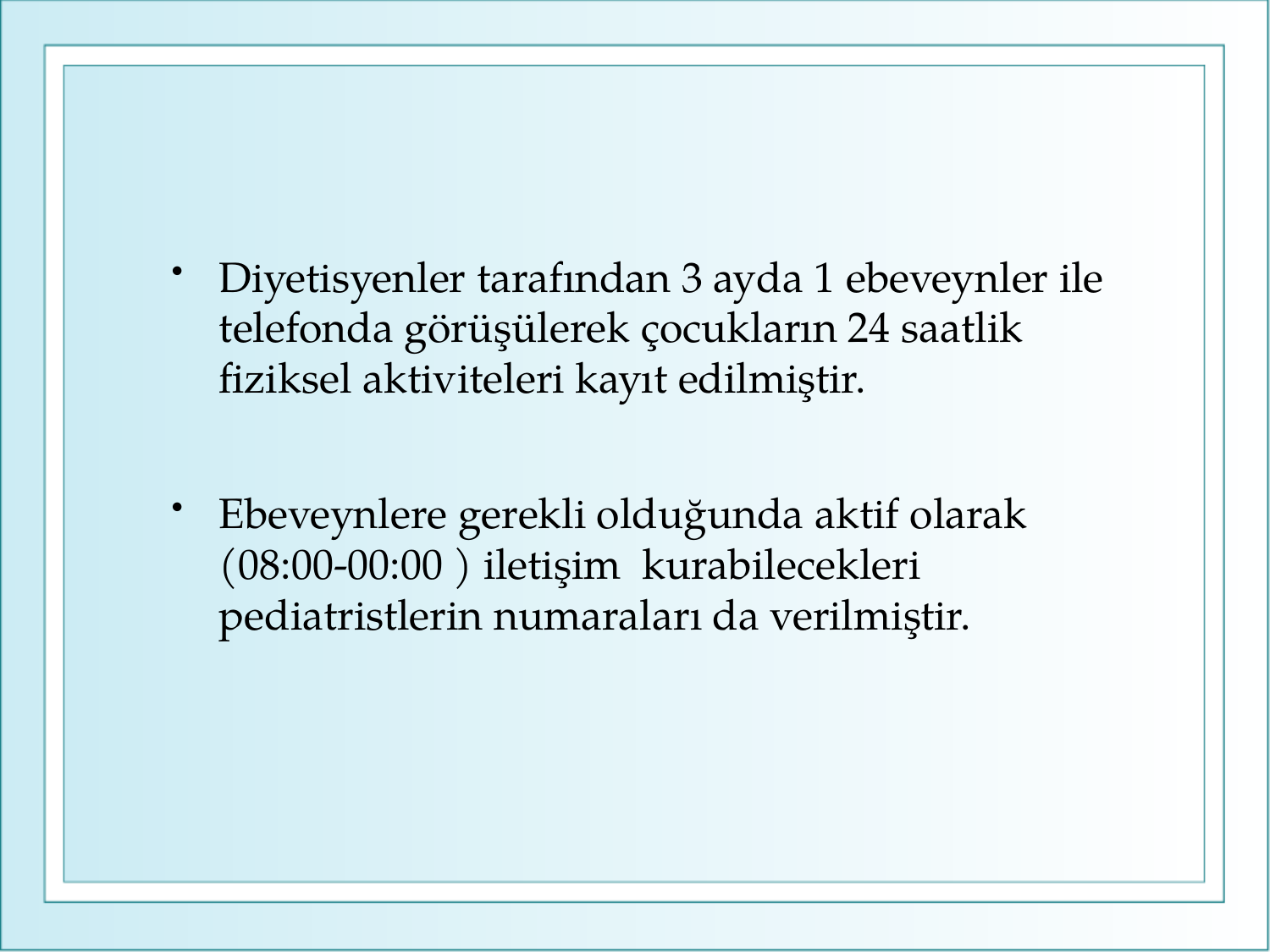

#
Diyetisyenler tarafından 3 ayda 1 ebeveynler ile telefonda görüşülerek çocukların 24 saatlik fiziksel aktiviteleri kayıt edilmiştir.

Ebeveynlere gerekli olduğunda aktif olarak (08:00-00:00 ) iletişim  kurabilecekleri  pediatristlerin numaraları da verilmiştir.